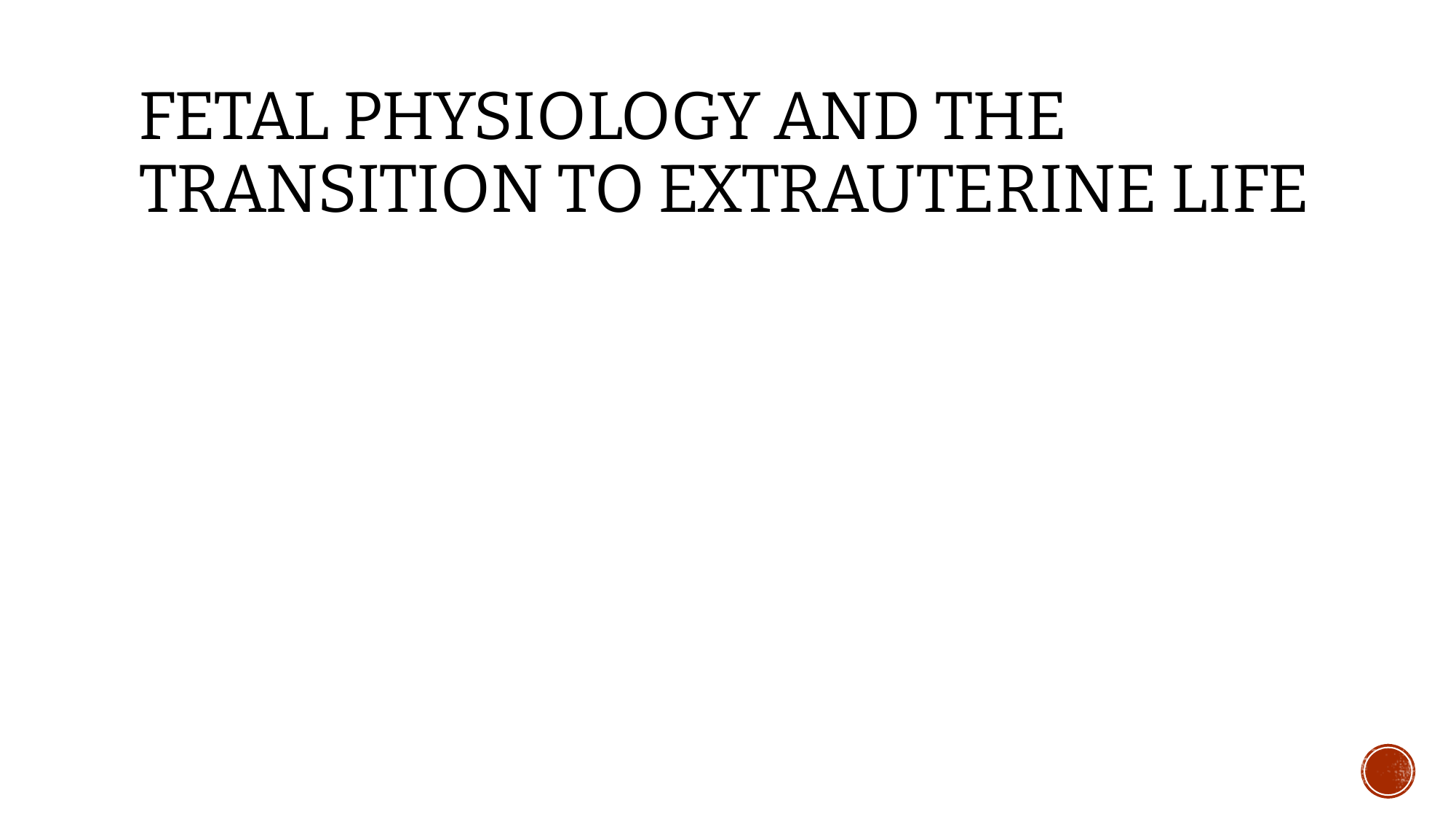

# Fetal Physiology and the Transition to Extrauterine Life